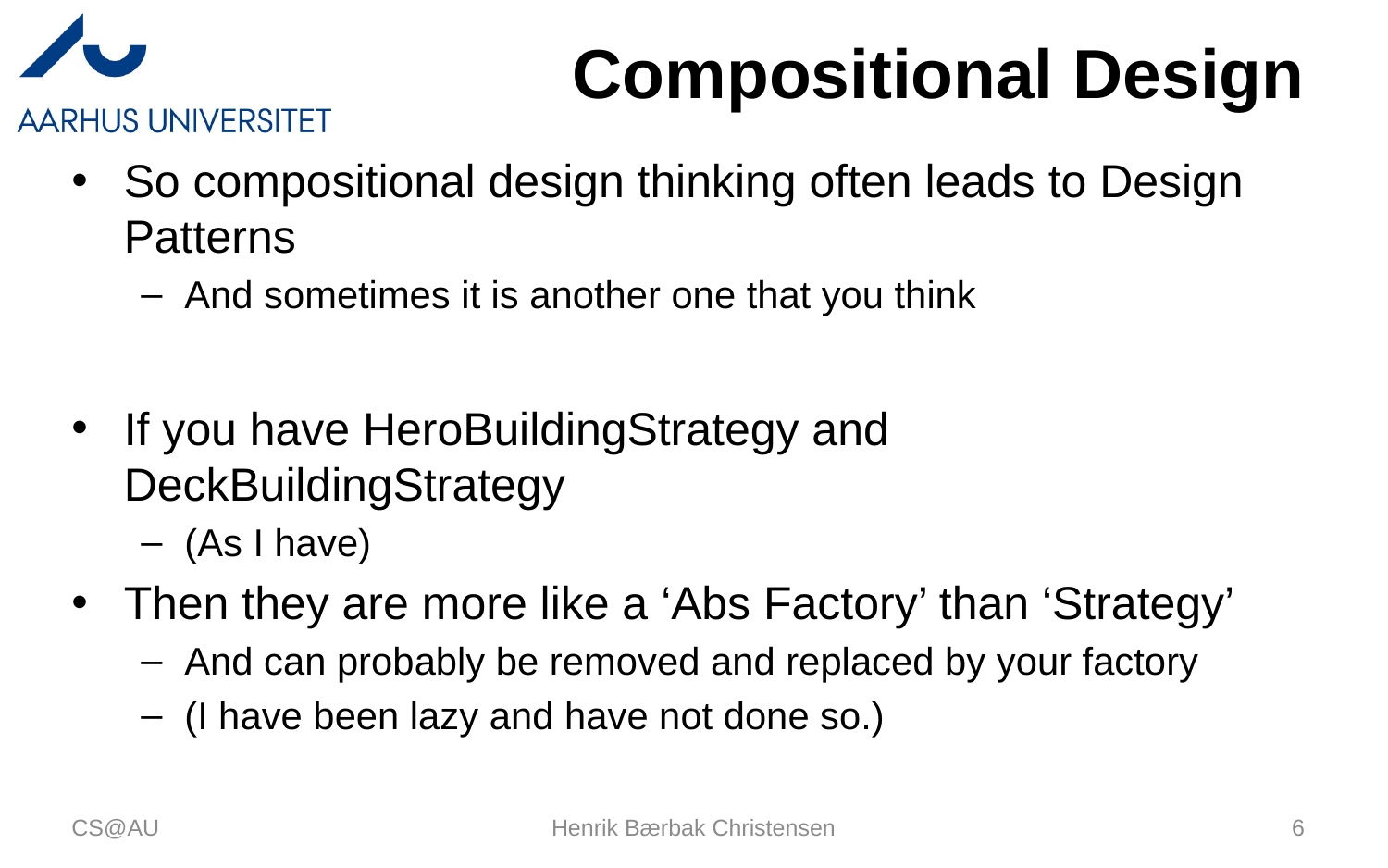

# Compositional Design
So compositional design thinking often leads to Design Patterns
And sometimes it is another one that you think

If you have HeroBuildingStrategy and DeckBuildingStrategy
(As I have)
Then they are more like a ‘Abs Factory’ than ‘Strategy’
And can probably be removed and replaced by your factory
(I have been lazy and have not done so.)
CS@AU
Henrik Bærbak Christensen
6